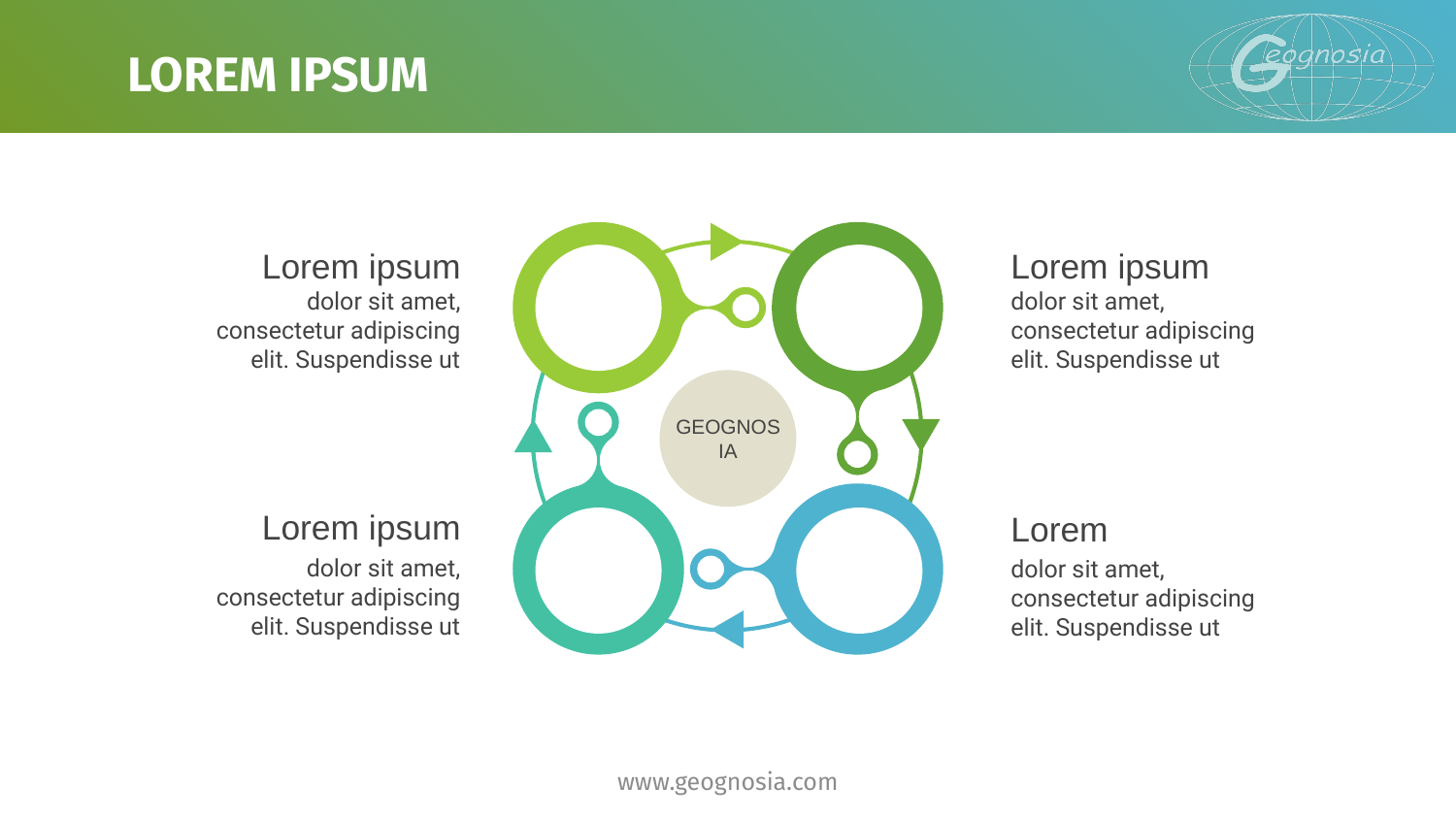

# LOREM IPSUM

Lorem ipsum

dolor sit amet, consectetur adipiscing elit. Suspendisse ut

Lorem ipsum

dolor sit amet, consectetur adipiscing elit. Suspendisse ut

Lorem ipsum

dolor sit amet, consectetur adipiscing elit. Suspendisse ut

GEOGNOSIA

Lorem

dolor sit amet, consectetur adipiscing elit. Suspendisse ut

www.geognosia.com